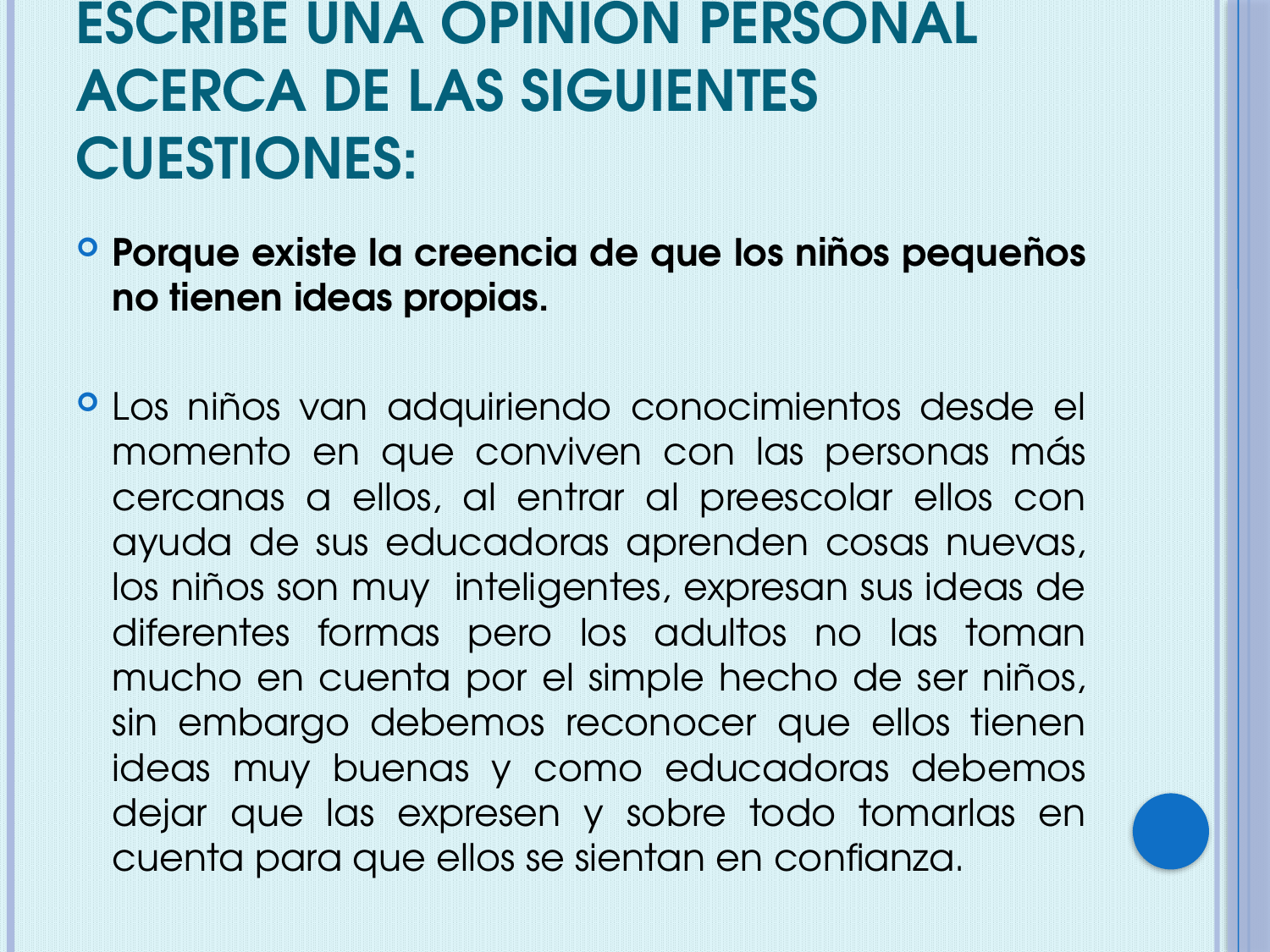

# Escribe una opinión personal  acerca de las siguientes cuestiones:
Porque existe la creencia de que los niños pequeños no tienen ideas propias.

Los niños van adquiriendo conocimientos desde el momento en que conviven con las personas más cercanas a ellos, al entrar al preescolar ellos con ayuda de sus educadoras aprenden cosas nuevas, los niños son muy  inteligentes, expresan sus ideas de diferentes formas pero los adultos no las toman mucho en cuenta por el simple hecho de ser niños, sin embargo debemos reconocer que ellos tienen ideas muy buenas y como educadoras debemos dejar que las expresen y sobre todo tomarlas en cuenta para que ellos se sientan en confianza.